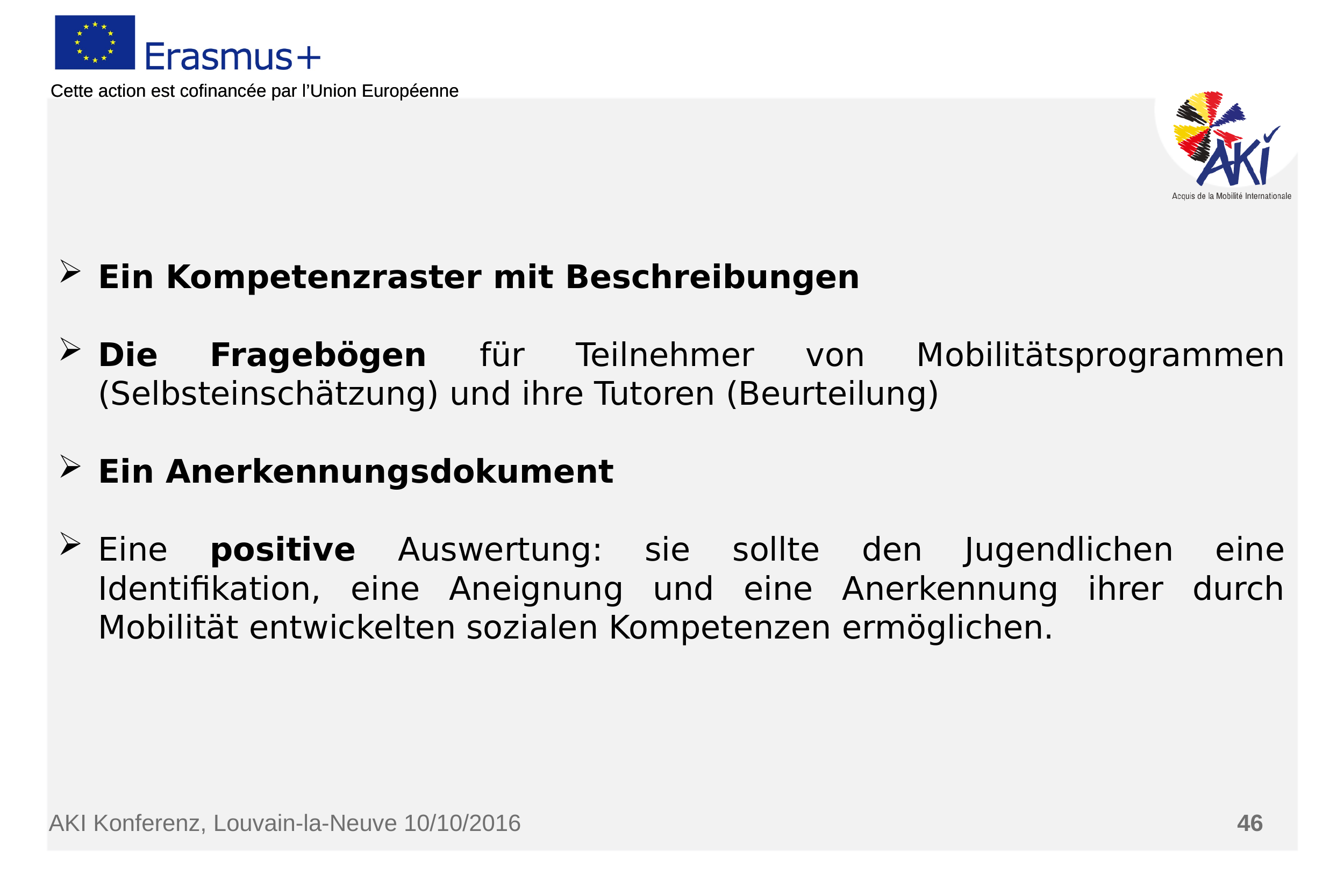

Ein Kompetenzraster mit Beschreibungen

Die Fragebögen für Teilnehmer von Mobilitätsprogrammen (Selbsteinschätzung) und ihre Tutoren (Beurteilung)

Ein Anerkennungsdokument

Eine positive Auswertung: sie sollte den Jugendlichen eine Identifikation, eine Aneignung und eine Anerkennung ihrer durch Mobilität entwickelten sozialen Kompetenzen ermöglichen.

AKI Konferenz, Louvain-la-Neuve 10/10/2016
46